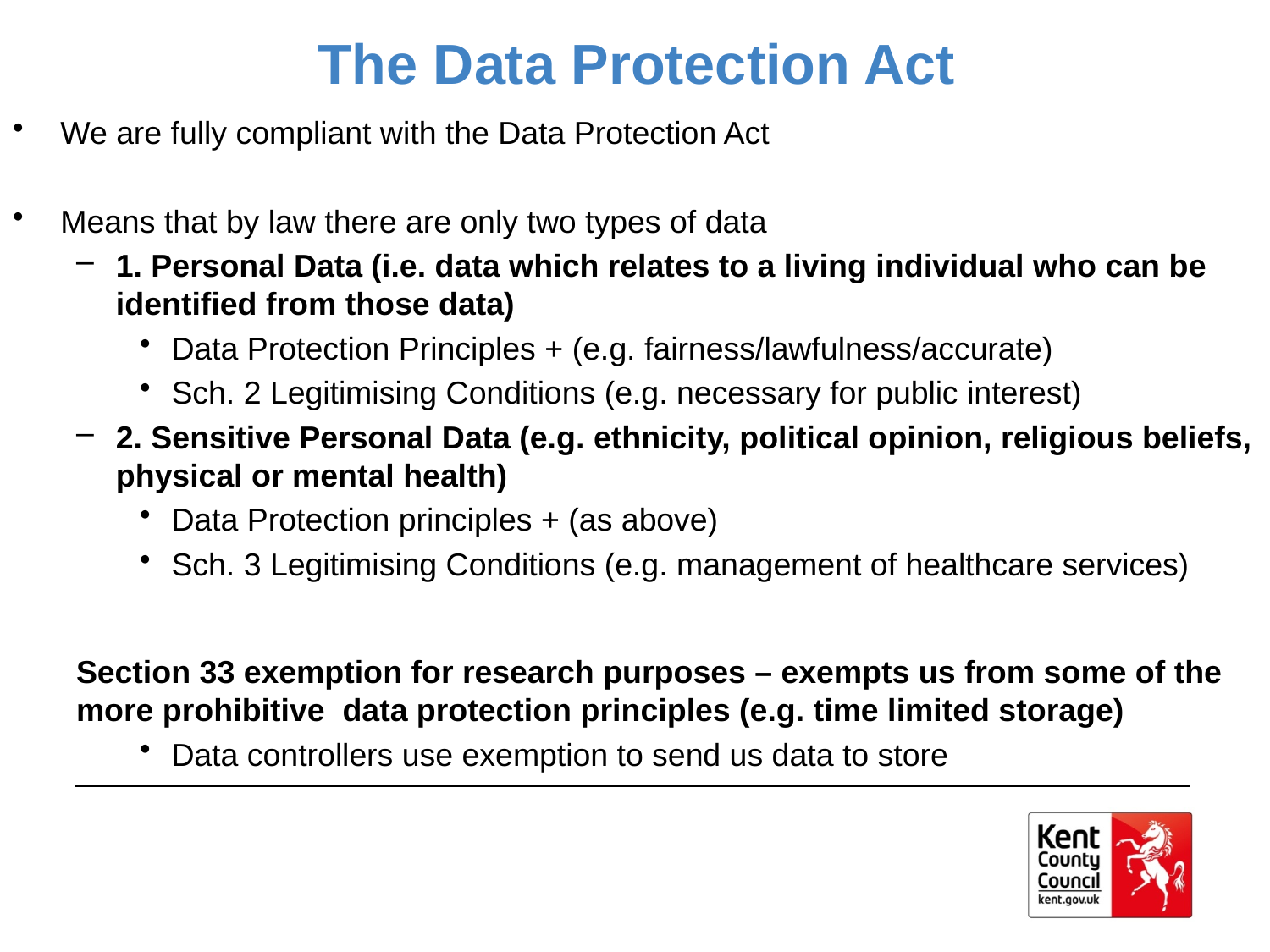

# The Data Protection Act
We are fully compliant with the Data Protection Act

Means that by law there are only two types of data
1. Personal Data (i.e. data which relates to a living individual who can be identified from those data)
Data Protection Principles + (e.g. fairness/lawfulness/accurate)
Sch. 2 Legitimising Conditions (e.g. necessary for public interest)
2. Sensitive Personal Data (e.g. ethnicity, political opinion, religious beliefs, physical or mental health)
Data Protection principles + (as above)
Sch. 3 Legitimising Conditions (e.g. management of healthcare services)

Section 33 exemption for research purposes – exempts us from some of the more prohibitive  data protection principles (e.g. time limited storage)
Data controllers use exemption to send us data to store